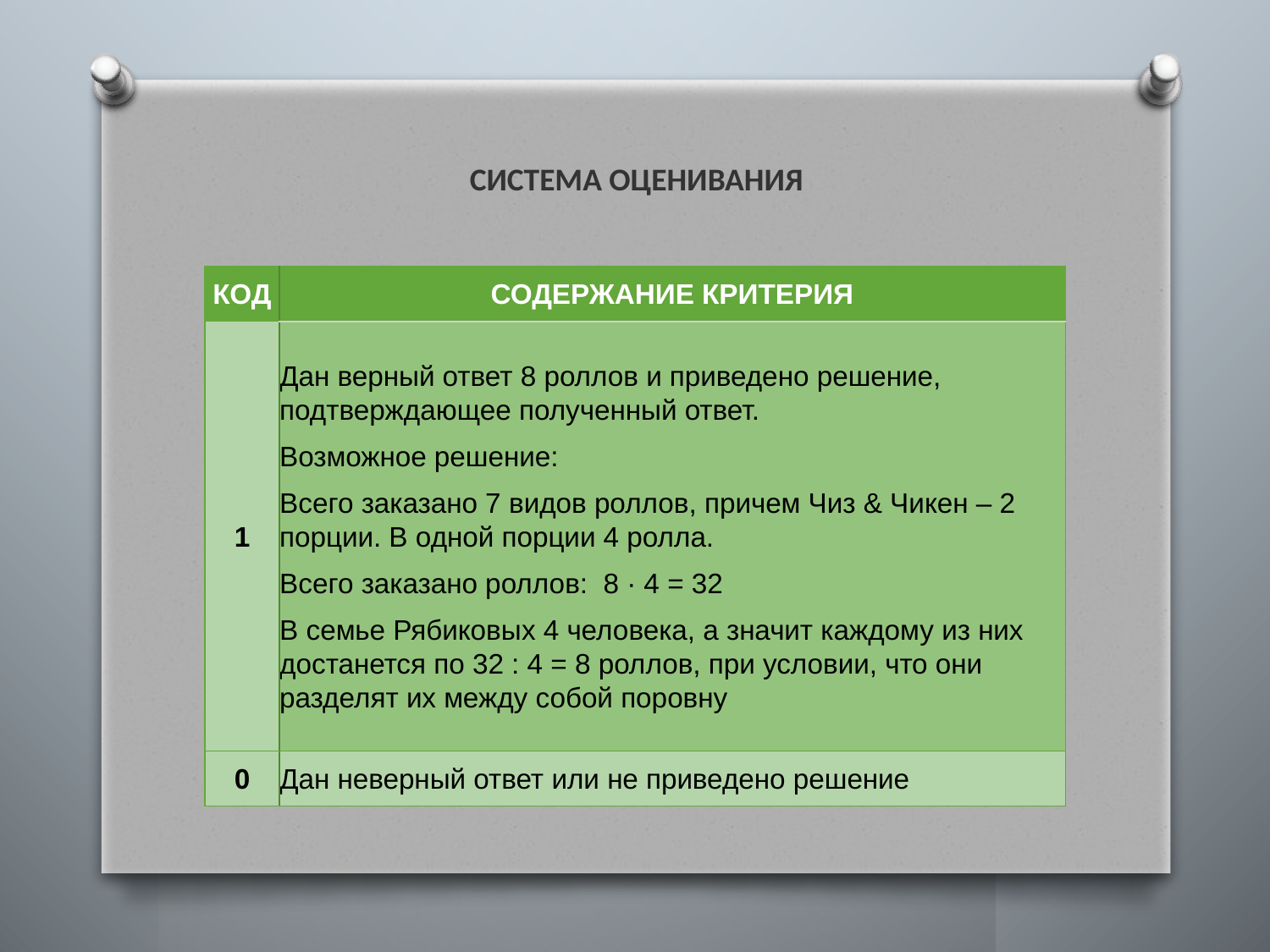

#
СИСТЕМА ОЦЕНИВАНИЯ
| КОД | СОДЕРЖАНИЕ КРИТЕРИЯ |
| --- | --- |
| 1 | Дан верный ответ 8 роллов и приведено решение, подтверждающее полученный ответ. Возможное решение: Всего заказано 7 видов роллов, причем Чиз & Чикен – 2 порции. В одной порции 4 ролла. Всего заказано роллов: 8 · 4 = 32 В семье Рябиковых 4 человека, а значит каждому из них достанется по 32 : 4 = 8 роллов, при условии, что они разделят их между собой поровну |
| 0 | Дан неверный ответ или не приведено решение |